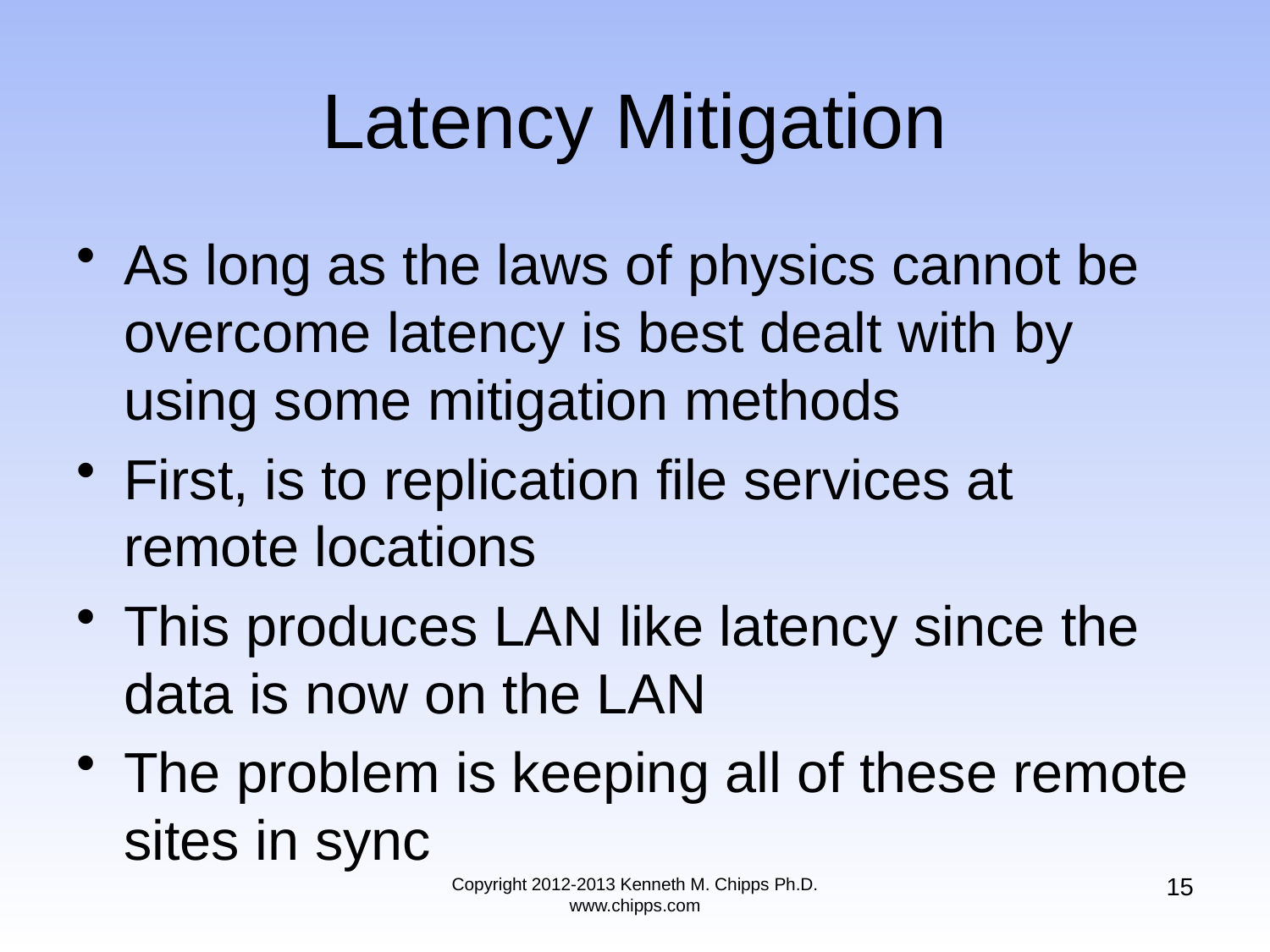

# Latency Mitigation
As long as the laws of physics cannot be overcome latency is best dealt with by using some mitigation methods
First, is to replication file services at remote locations
This produces LAN like latency since the data is now on the LAN
The problem is keeping all of these remote sites in sync
15
Copyright 2012-2013 Kenneth M. Chipps Ph.D. www.chipps.com